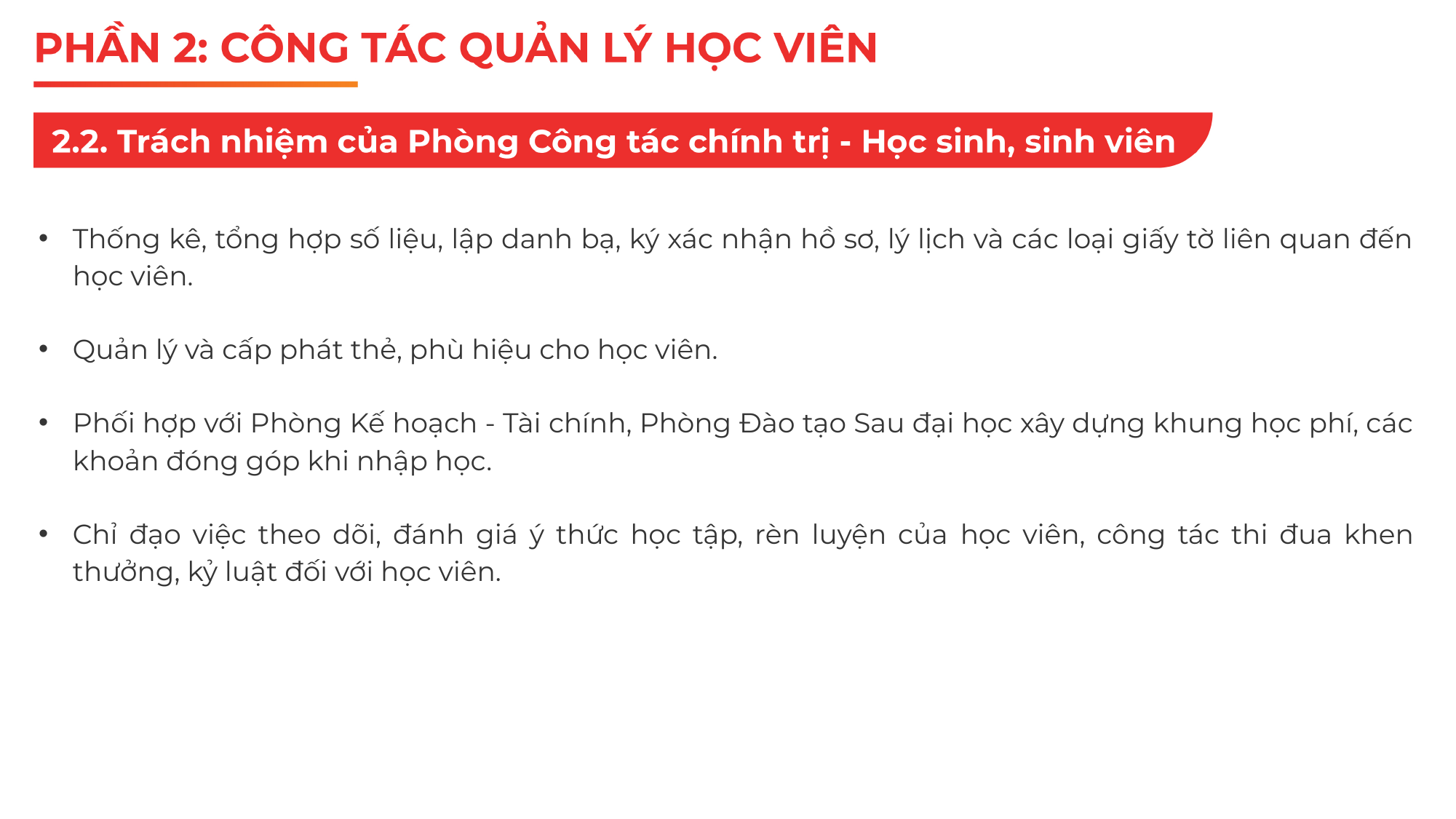

Thống kê, tổng hợp số liệu, lập danh bạ, ký xác nhận hồ sơ, lý lịch và các loại giấy tờ liên quan đến học viên.
Quản lý và cấp phát thẻ, phù hiệu cho học viên.
Phối hợp với Phòng Kế hoạch - Tài chính, Phòng Đào tạo Sau đại học xây dựng khung học phí, các khoản đóng góp khi nhập học.
Chỉ đạo việc theo dõi, đánh giá ý thức học tập, rèn luyện của học viên, công tác thi đua khen thưởng, kỷ luật đối với học viên.